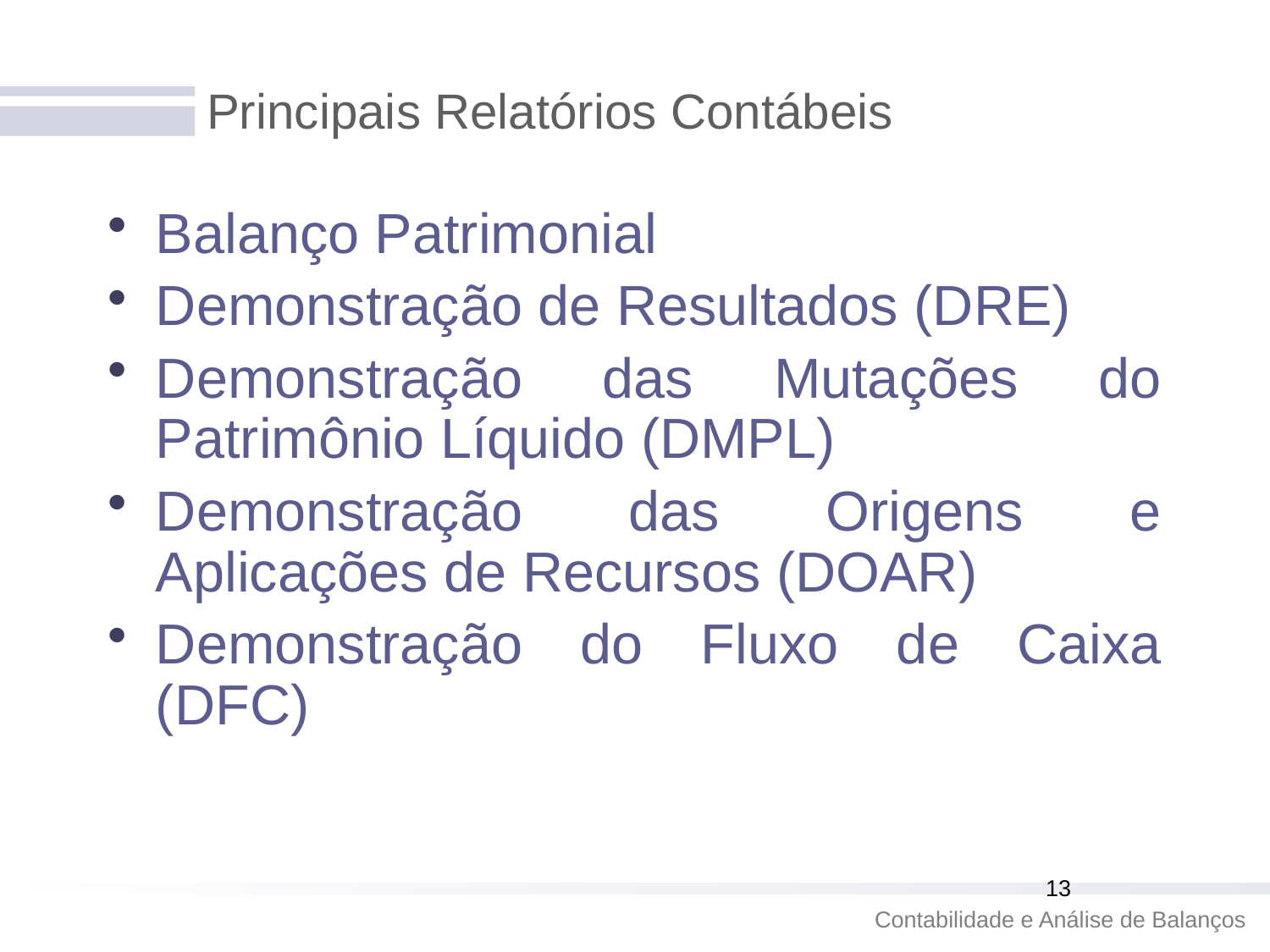

# Principais Relatórios Contábeis
Balanço Patrimonial
Demonstração de Resultados (DRE)
Demonstração das Mutações do Patrimônio Líquido (DMPL)
Demonstração das Origens e Aplicações de Recursos (DOAR)
Demonstração do Fluxo de Caixa (DFC)
13